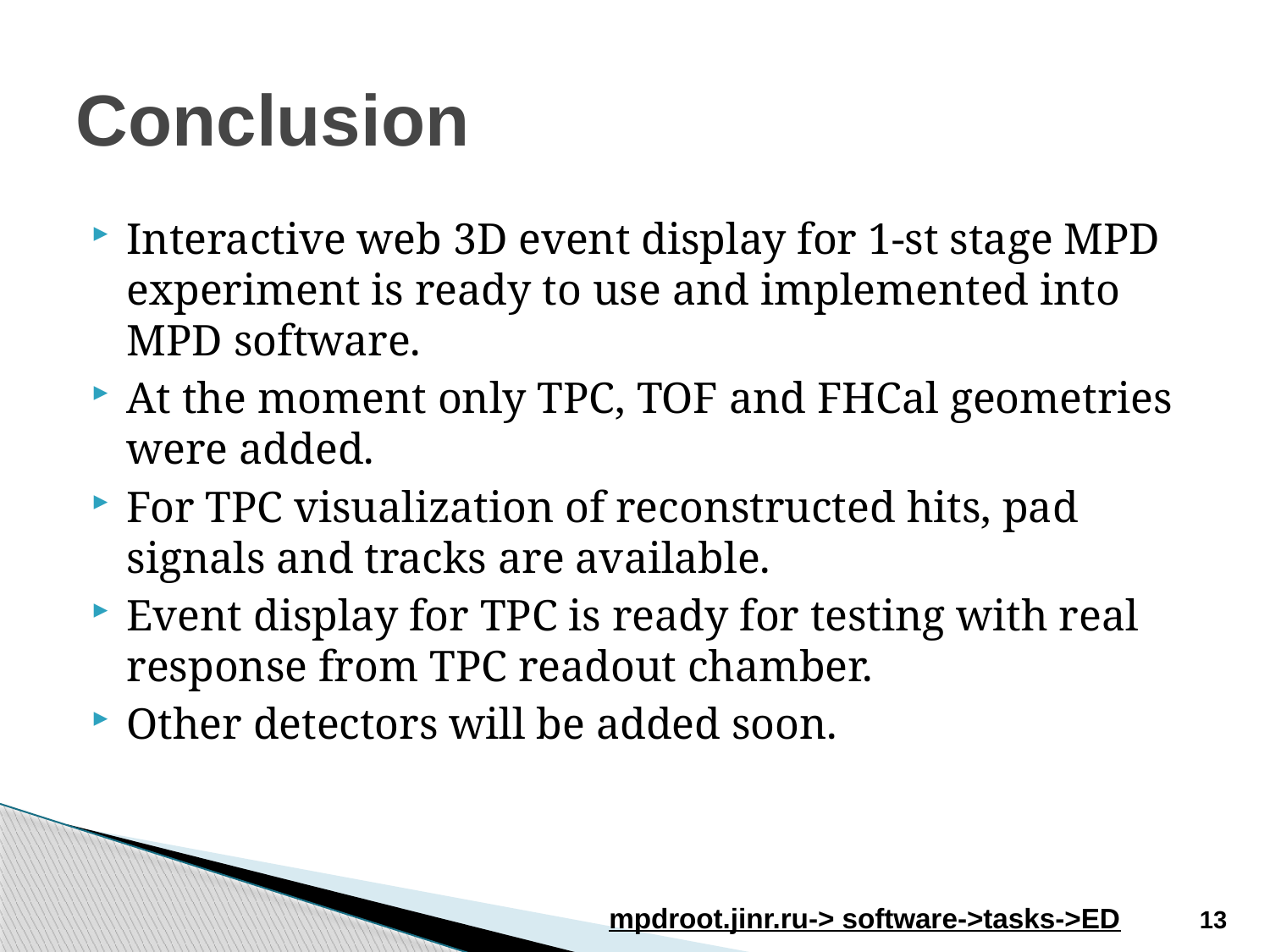

Conclusion
Interactive web 3D event display for 1-st stage MPD experiment is ready to use and implemented into MPD software.
At the moment only TPC, TOF and FHCal geometries were added.
For TPC visualization of reconstructed hits, pad signals and tracks are available.
Event display for TPC is ready for testing with real response from TPC readout chamber.
Other detectors will be added soon.
mpdroot.jinr.ru-> software->tasks->ED
13